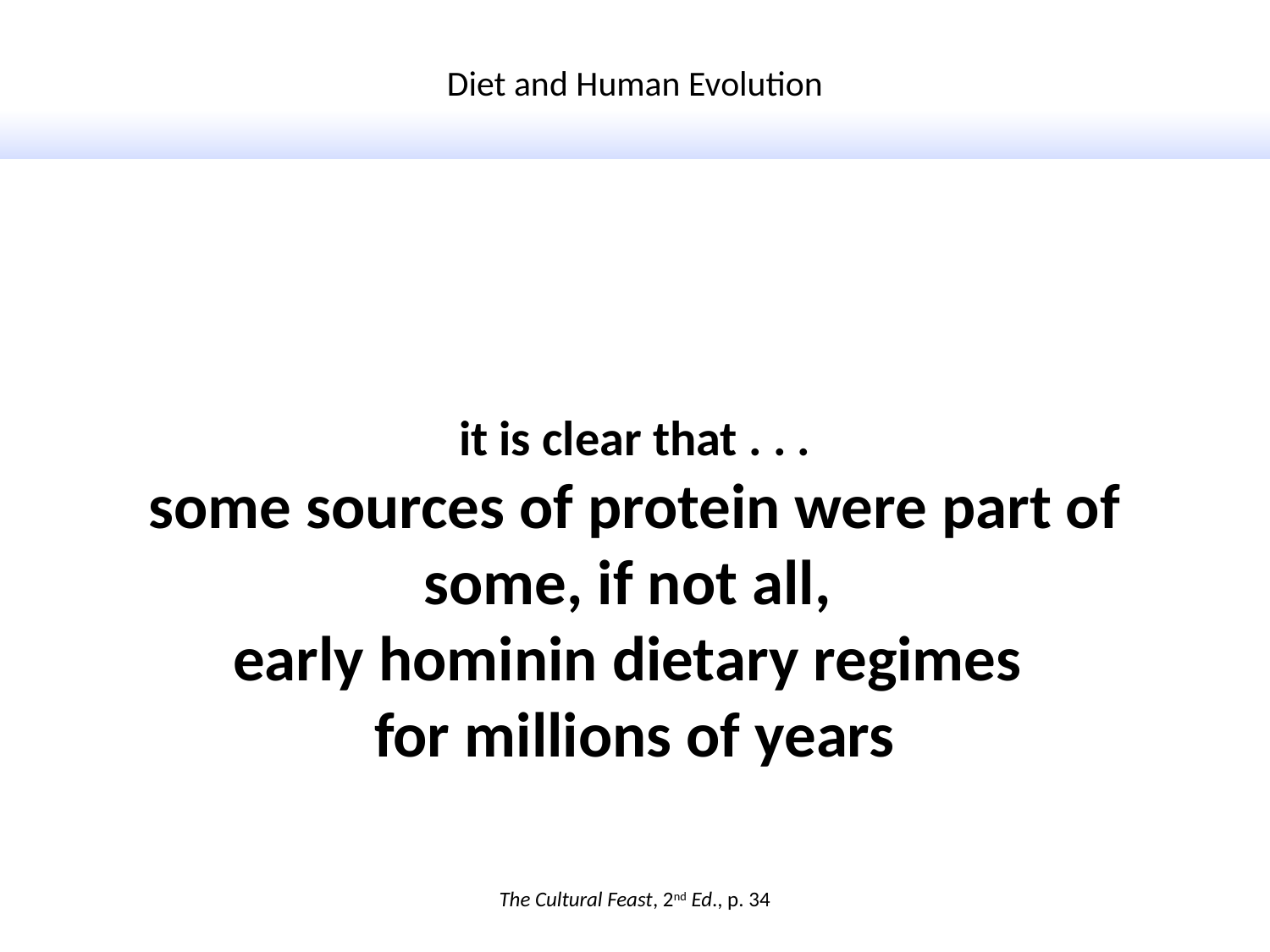

Diet and Human Evolution

it is clear that . . .
some sources of protein were part of some, if not all,
early hominin dietary regimes
for millions of years

The Cultural Feast, 2nd Ed., p. 34